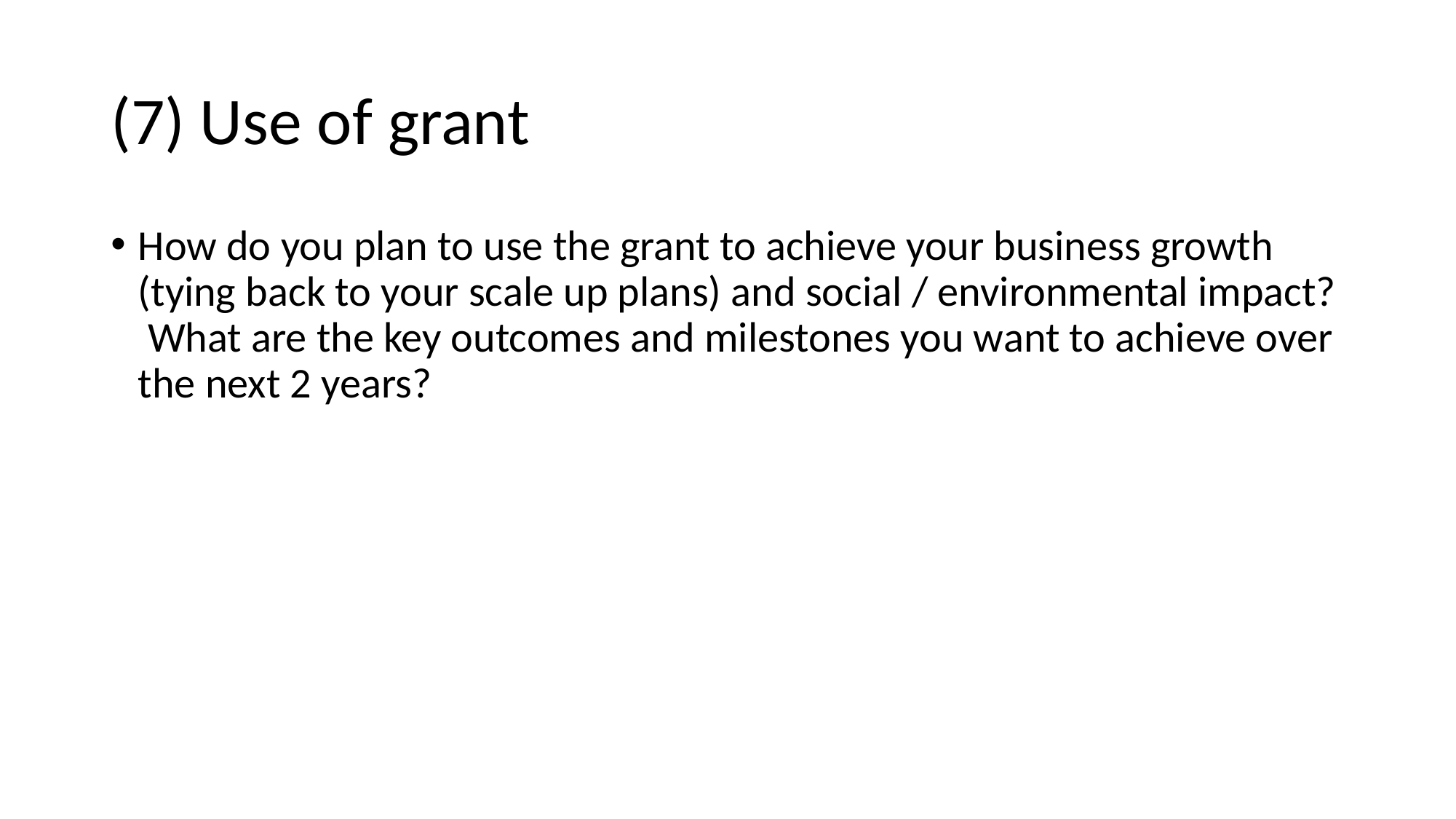

# (7) Use of grant
How do you plan to use the grant to achieve your business growth (tying back to your scale up plans) and social / environmental impact?  What are the key outcomes and milestones you want to achieve over the next 2 years?